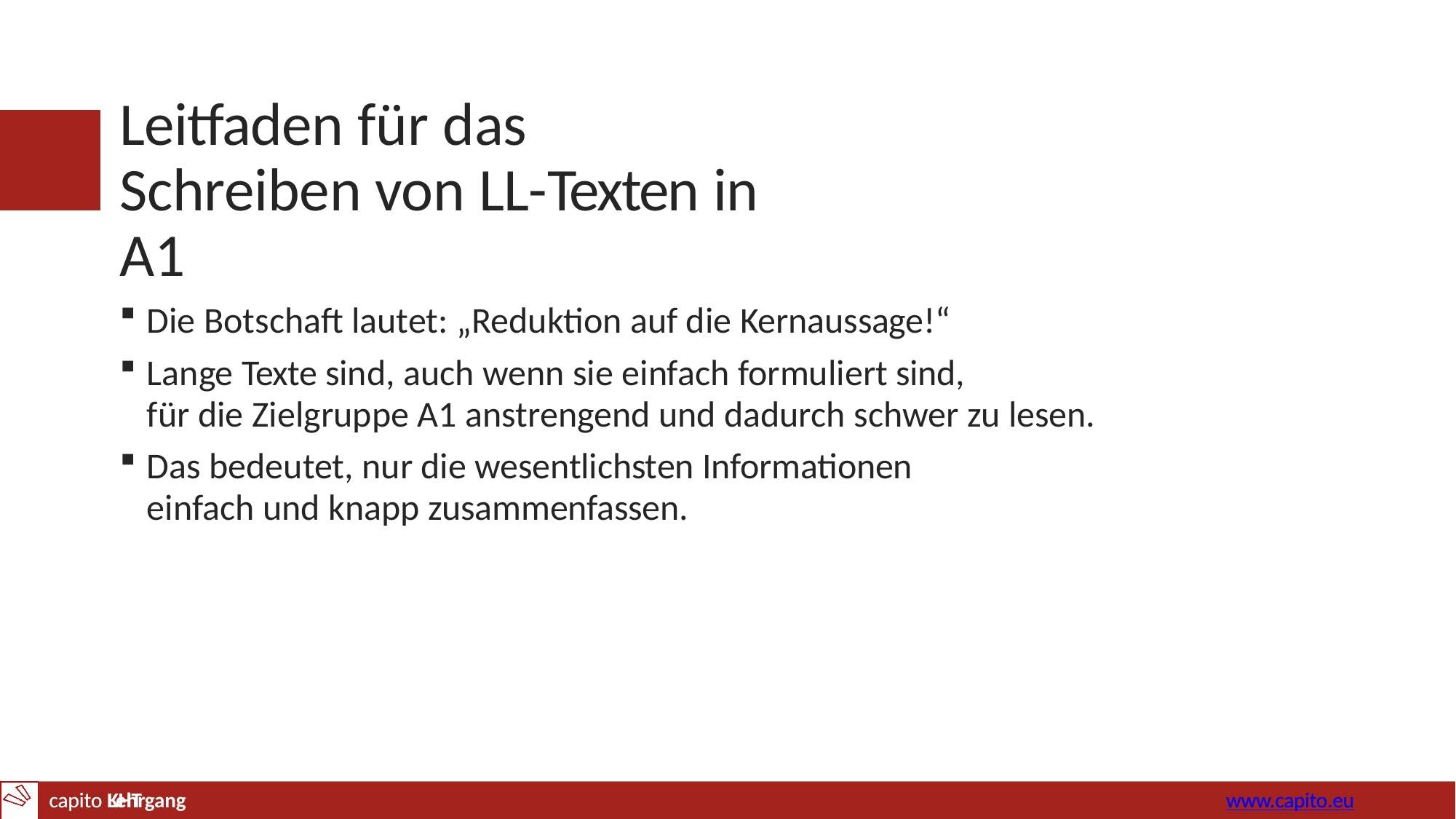

# Leitfaden für das Schreiben von LL-Texten in A1
Die Botschaft lautet: „Reduktion auf die Kernaussage!“
Lange Texte sind, auch wenn sie einfach formuliert sind,
für die Zielgruppe A1 anstrengend und dadurch schwer zu lesen.
Das bedeutet, nur die wesentlichsten Informationen
einfach und knapp zusammenfassen.
capito Lehrgang
www.capito.eu
capito KHT	www.capito.eu